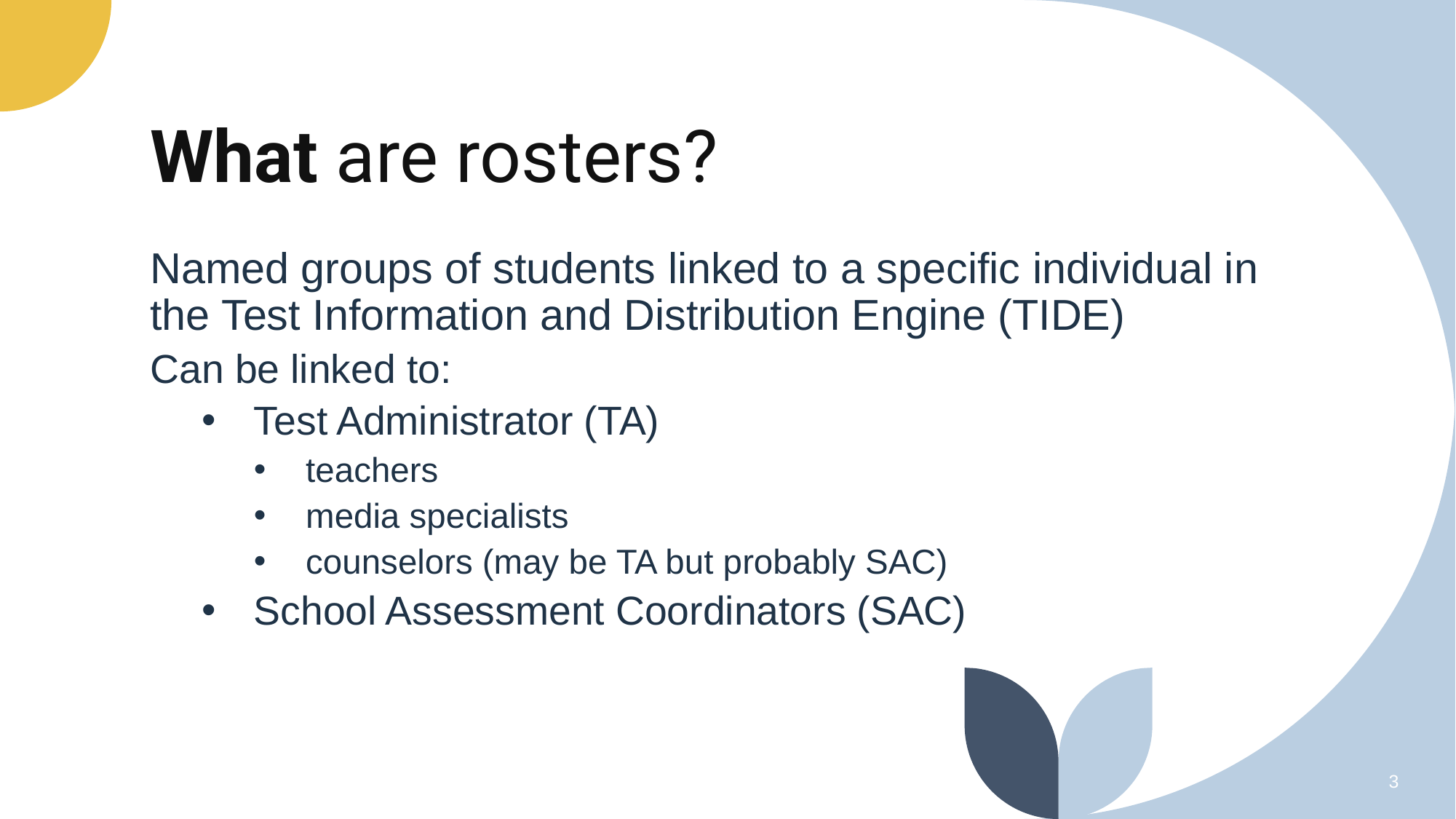

# What are rosters?
Named groups of students linked to a specific individual in the Test Information and Distribution Engine (TIDE)
Can be linked to:
Test Administrator (TA)
teachers
media specialists
counselors (may be TA but probably SAC)
School Assessment Coordinators (SAC)

3